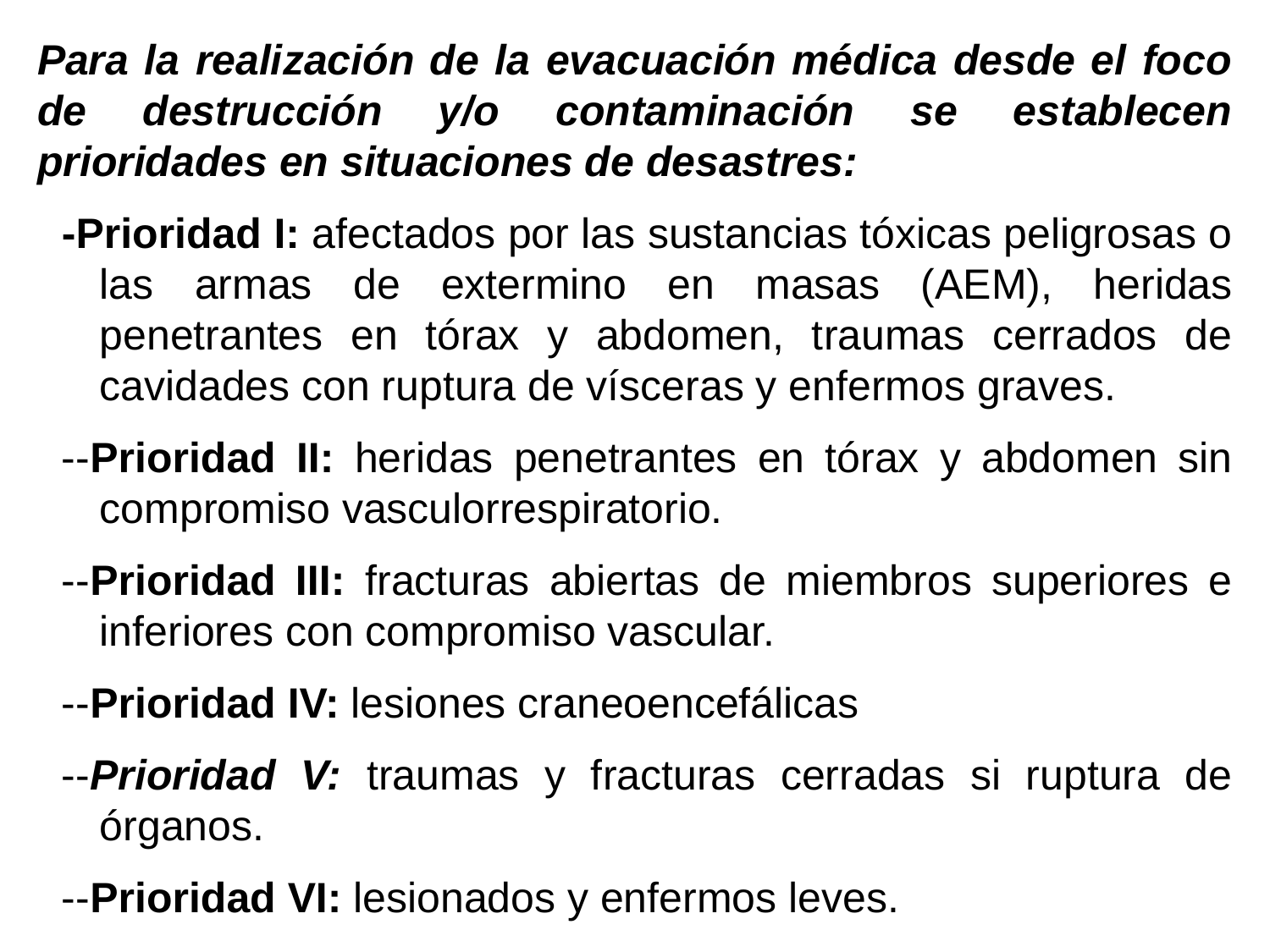

Para la realización de la evacuación médica desde el foco de destrucción y/o contaminación se establecen prioridades en situaciones de desastres:
-Prioridad I: afectados por las sustancias tóxicas peligrosas o las armas de extermino en masas (AEM), heridas penetrantes en tórax y abdomen, traumas cerrados de cavidades con ruptura de vísceras y enfermos graves.
--Prioridad II: heridas penetrantes en tórax y abdomen sin compromiso vasculorrespiratorio.
--Prioridad III: fracturas abiertas de miembros superiores e inferiores con compromiso vascular.
--Prioridad IV: lesiones craneoencefálicas
--Prioridad V: traumas y fracturas cerradas si ruptura de órganos.
--Prioridad VI: lesionados y enfermos leves.